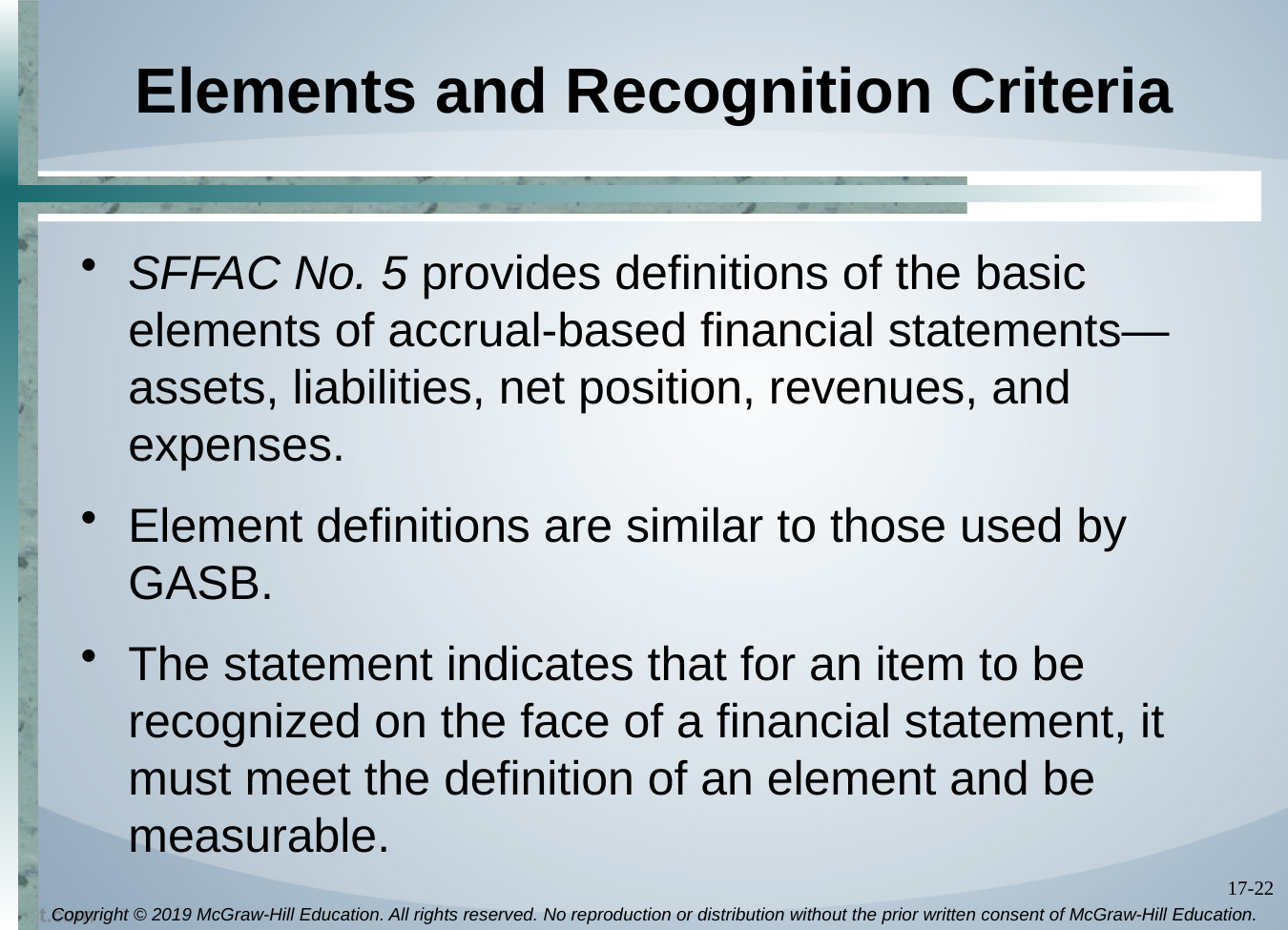

# Elements and Recognition Criteria
SFFAC No. 5 provides definitions of the basic elements of accrual-based financial statements—assets, liabilities, net position, revenues, and expenses.
Element definitions are similar to those used by GASB.
The statement indicates that for an item to be recognized on the face of a financial statement, it must meet the definition of an element and be measurable.